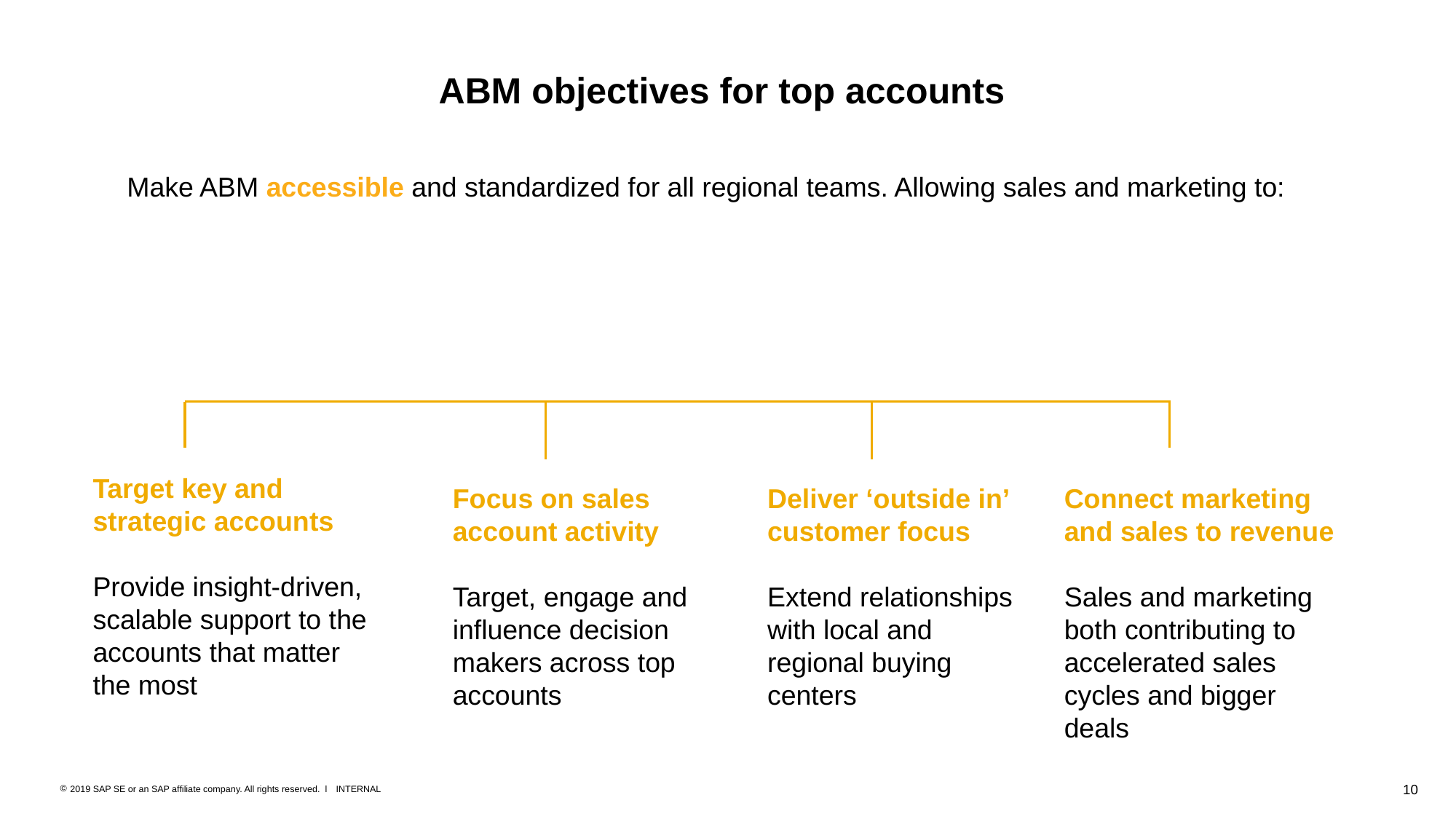

# ABM objectives for top accounts
Make ABM accessible and standardized for all regional teams. Allowing sales and marketing to:
Target key and strategic accounts
Provide insight-driven, scalable support to the accounts that matter the most
Focus on sales account activity
Target, engage and influence decision makers across top accounts
Deliver ‘outside in’ customer focus

Extend relationships with local and regional buying centers
Connect marketing and sales to revenue

Sales and marketing both contributing to  accelerated sales cycles and bigger deals